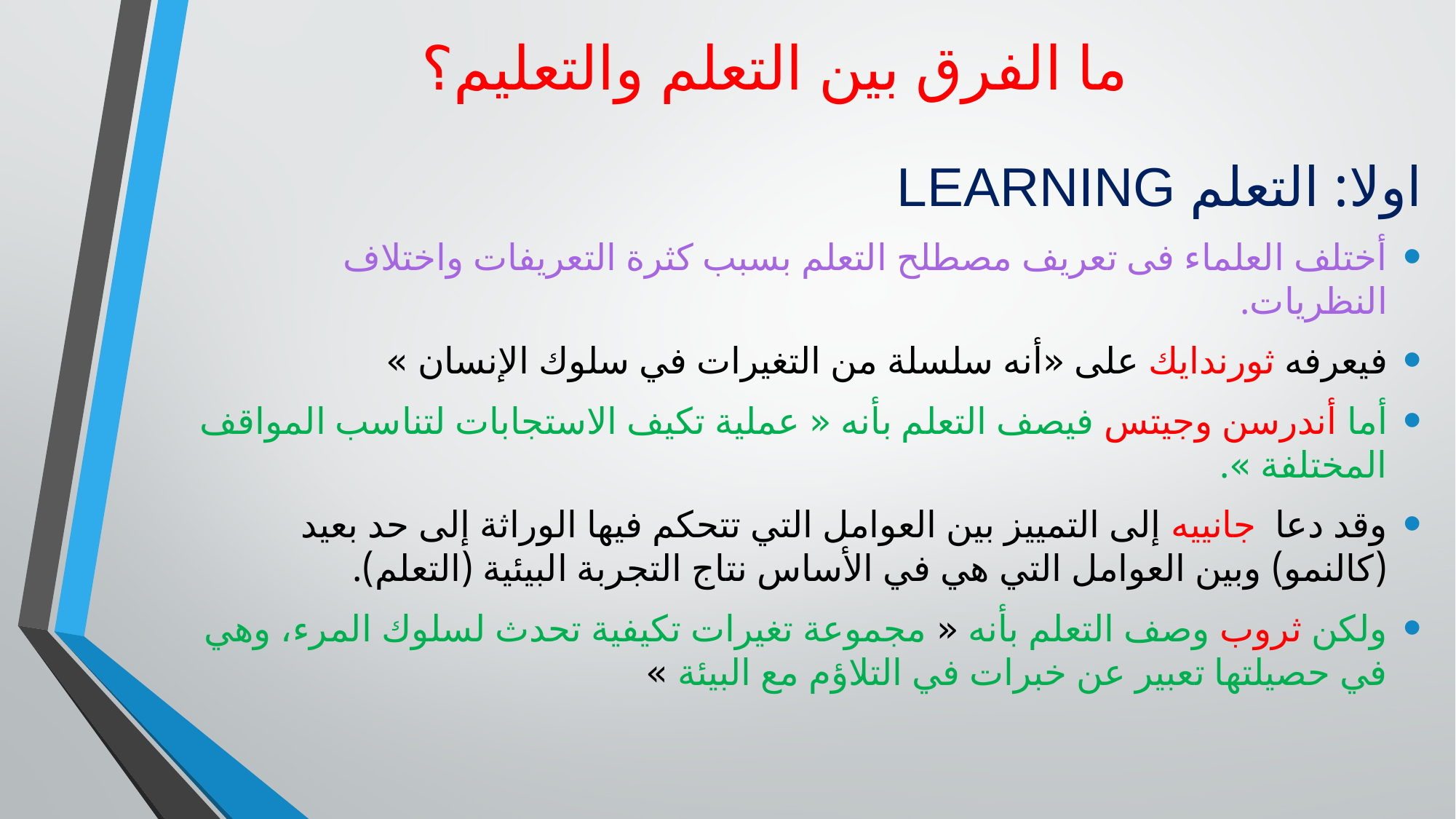

# ما الفرق بين التعلم والتعليم؟
اولا: التعلم LEARNING
أختلف العلماء فى تعريف مصطلح التعلم بسبب كثرة التعريفات واختلاف النظريات.
فيعرفه ثورندايك على «أنه سلسلة من التغيرات في سلوك الإنسان »
أما أندرسن وجيتس فيصف التعلم بأنه « عملية تكيف الاستجابات لتناسب المواقف المختلفة ».
وقد دعا  جانييه إلى التمييز بين العوامل التي تتحكم فيها الوراثة إلى حد بعيد (كالنمو) وبين العوامل التي هي في الأساس نتاج التجربة البيئية (التعلم).
ولكن ثروب وصف التعلم بأنه « مجموعة تغيرات تكيفية تحدث لسلوك المرء، وهي في حصيلتها تعبير عن خبرات في التلاؤم مع البيئة »